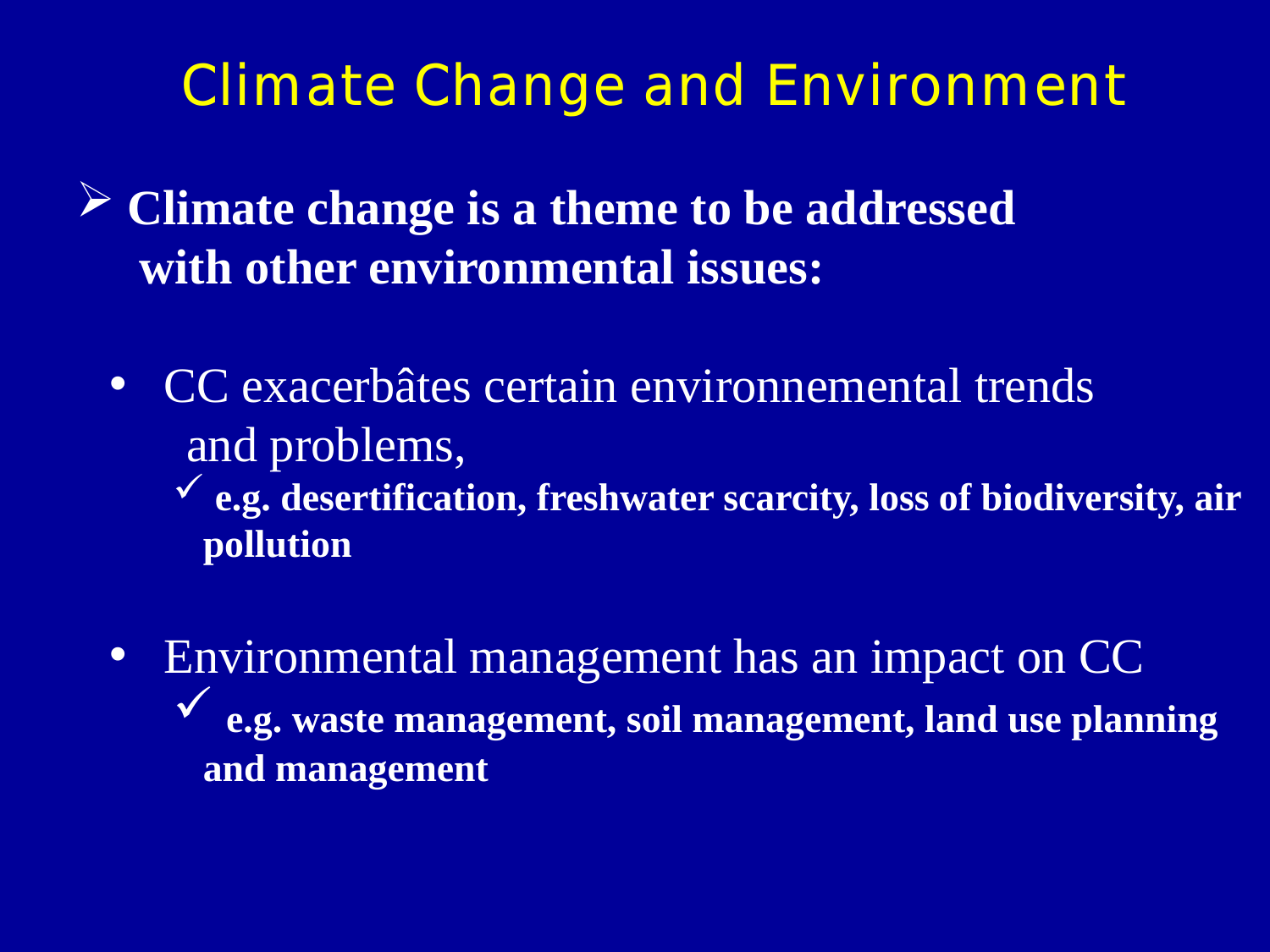

# Climate Change and Environment
 Climate change is a theme to be addressed
with other environmental issues:

  CC exacerbâtes certain environnemental trends
         and problems,
 e.g. desertification, freshwater scarcity, loss of biodiversity, air pollution

  Environmental management has an impact on CC
 e.g. waste management, soil management, land use planning and management